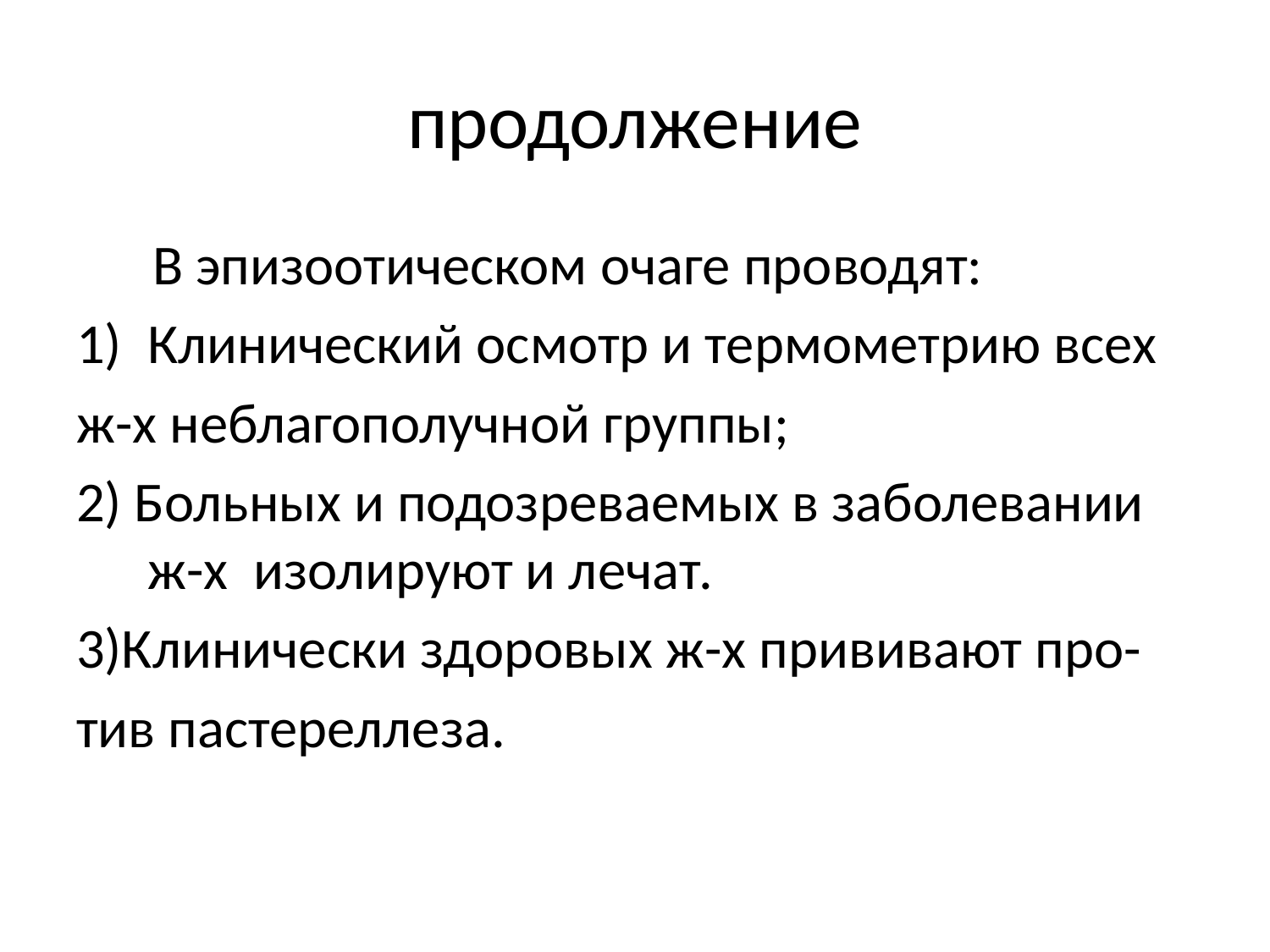

# продолжение
      В эпизоотическом очаге проводят:
Клинический осмотр и термометрию всех
ж-х неблагополучной группы;
2) Больных и подозреваемых в заболевании ж-х  изолируют и лечат.
3)Клинически здоровых ж-х прививают про-
тив пастереллеза.